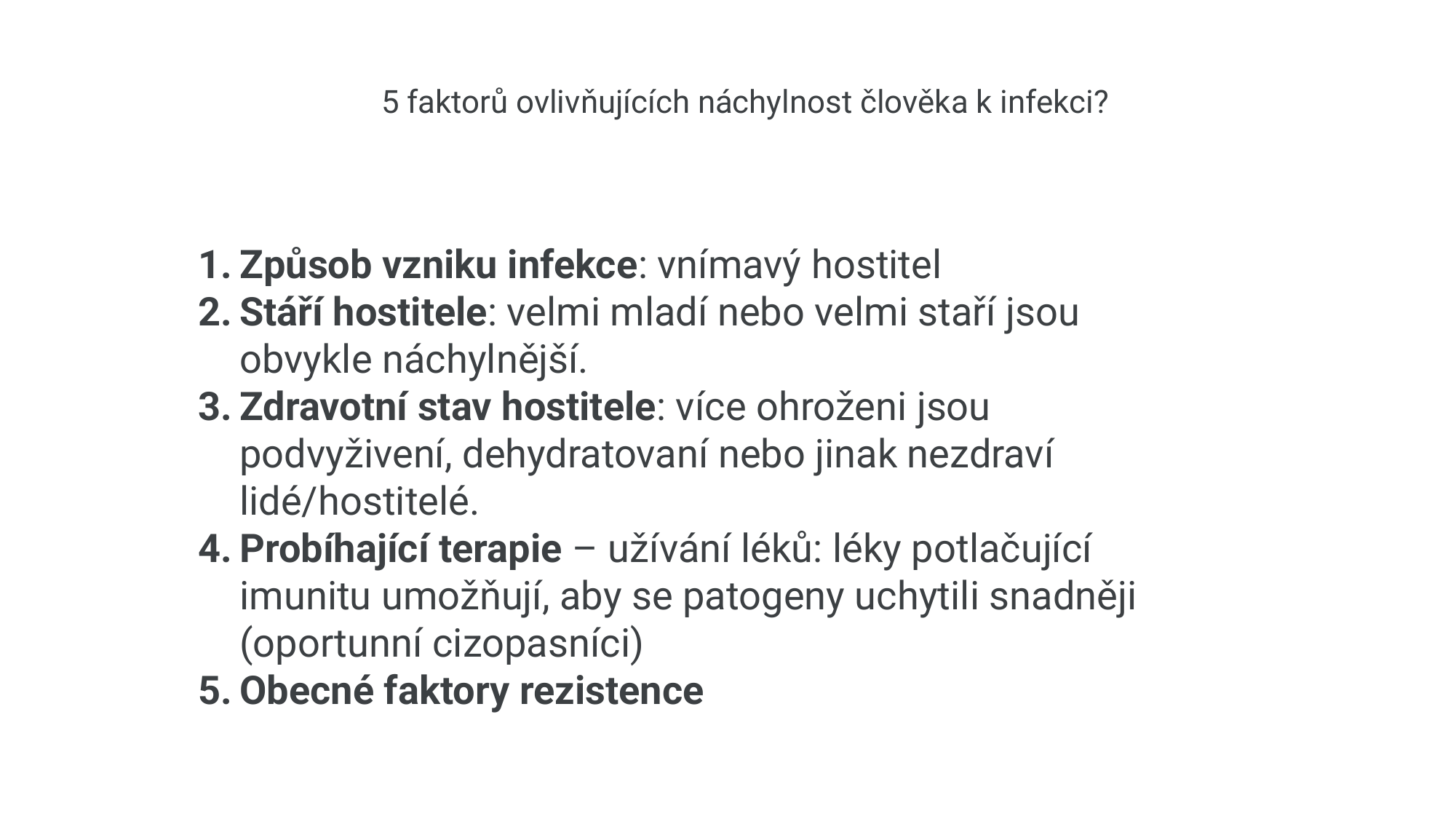

# 5 faktorů ovlivňujících náchylnost člověka k infekci?

Způsob vzniku infekce: vnímavý hostitel
Stáří hostitele: velmi mladí nebo velmi staří jsou obvykle náchylnější.
Zdravotní stav hostitele: více ohroženi jsou podvyživení, dehydratovaní nebo jinak nezdraví lidé/hostitelé.
Probíhající terapie – užívání léků: léky potlačující imunitu umožňují, aby se patogeny uchytili snadněji (oportunní cizopasníci)
Obecné faktory rezistence